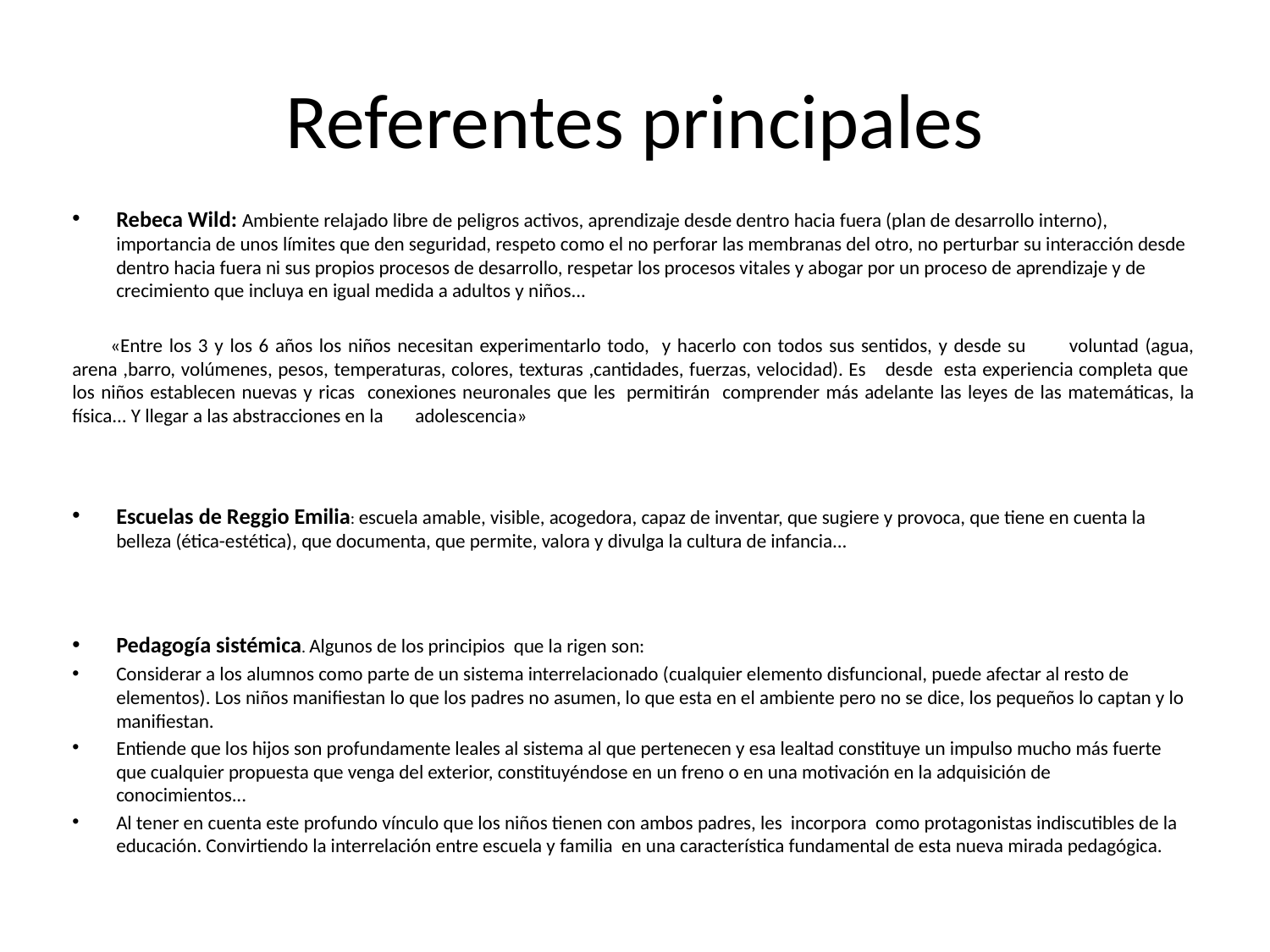

# Referentes principales
Rebeca Wild: Ambiente relajado libre de peligros activos, aprendizaje desde dentro hacia fuera (plan de desarrollo interno), importancia de unos límites que den seguridad, respeto como el no perforar las membranas del otro, no perturbar su interacción desde dentro hacia fuera ni sus propios procesos de desarrollo, respetar los procesos vitales y abogar por un proceso de aprendizaje y de crecimiento que incluya en igual medida a adultos y niños...

	«Entre los 3 y los 6 años los niños necesitan experimentarlo todo,  y hacerlo con todos sus sentidos, y desde su 	voluntad (agua, arena ,barro, volúmenes, pesos, temperaturas, colores, texturas ,cantidades, fuerzas, velocidad). Es 	desde  esta experiencia completa que  los niños establecen nuevas y ricas  conexiones neuronales que les 	permitirán  comprender más adelante las leyes de las matemáticas, la física... Y llegar a las abstracciones en la 	adolescencia»

Escuelas de Reggio Emilia: escuela amable, visible, acogedora, capaz de inventar, que sugiere y provoca, que tiene en cuenta la belleza (ética-estética), que documenta, que permite, valora y divulga la cultura de infancia...

Pedagogía sistémica. Algunos de los principios  que la rigen son:
Considerar a los alumnos como parte de un sistema interrelacionado (cualquier elemento disfuncional, puede afectar al resto de elementos). Los niños manifiestan lo que los padres no asumen, lo que esta en el ambiente pero no se dice, los pequeños lo captan y lo manifiestan.
Entiende que los hijos son profundamente leales al sistema al que pertenecen y esa lealtad constituye un impulso mucho más fuerte que cualquier propuesta que venga del exterior, constituyéndose en un freno o en una motivación en la adquisición de conocimientos...
Al tener en cuenta este profundo vínculo que los niños tienen con ambos padres, les  incorpora  como protagonistas indiscutibles de la educación. Convirtiendo la interrelación entre escuela y familia  en una característica fundamental de esta nueva mirada pedagógica.